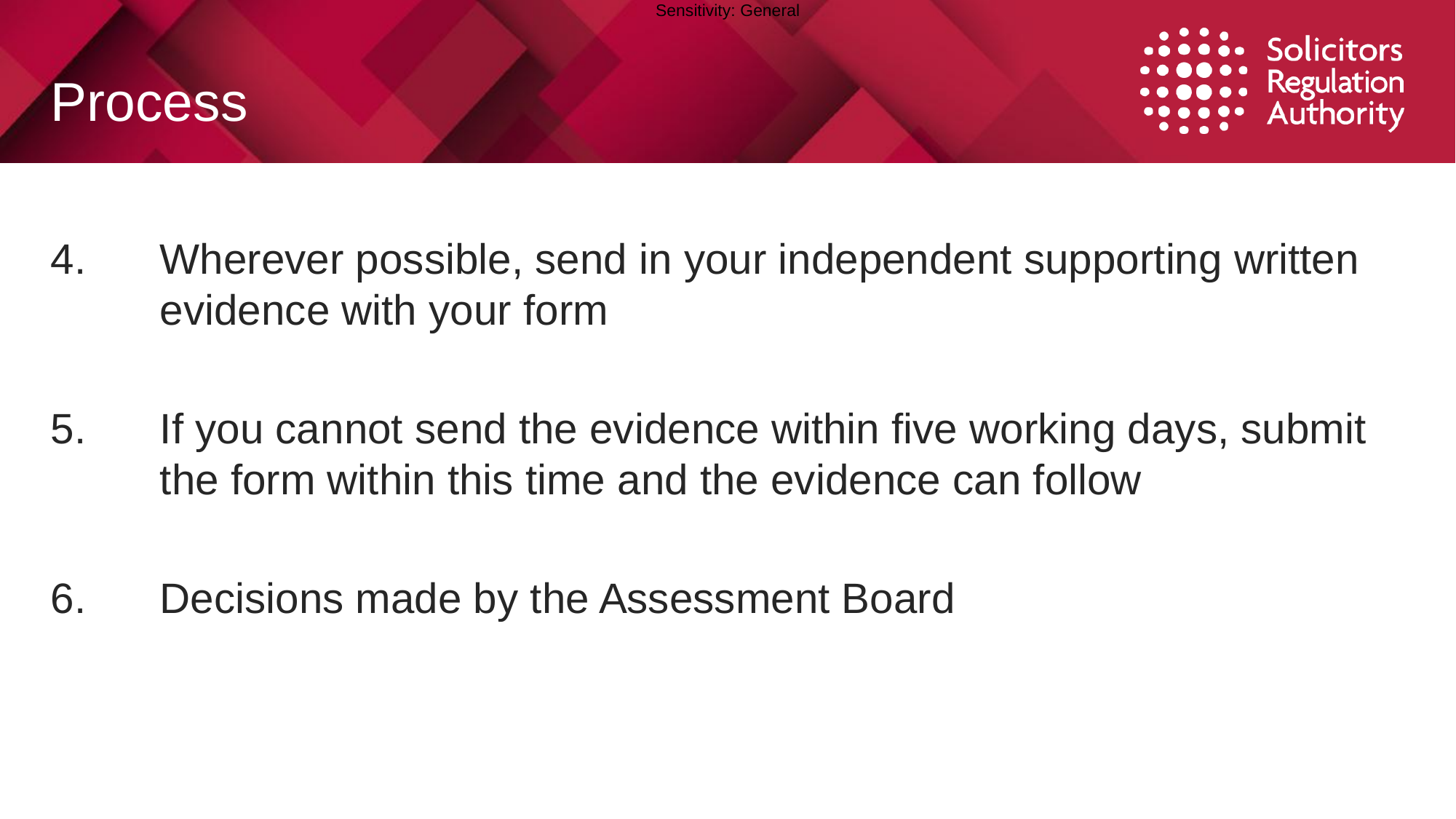

# Process
4. 	Wherever possible, send in your independent supporting written 	evidence with your form

5.	If you cannot send the evidence within five working days, submit 	the form within this time and the evidence can follow

6. 	Decisions made by the Assessment Board